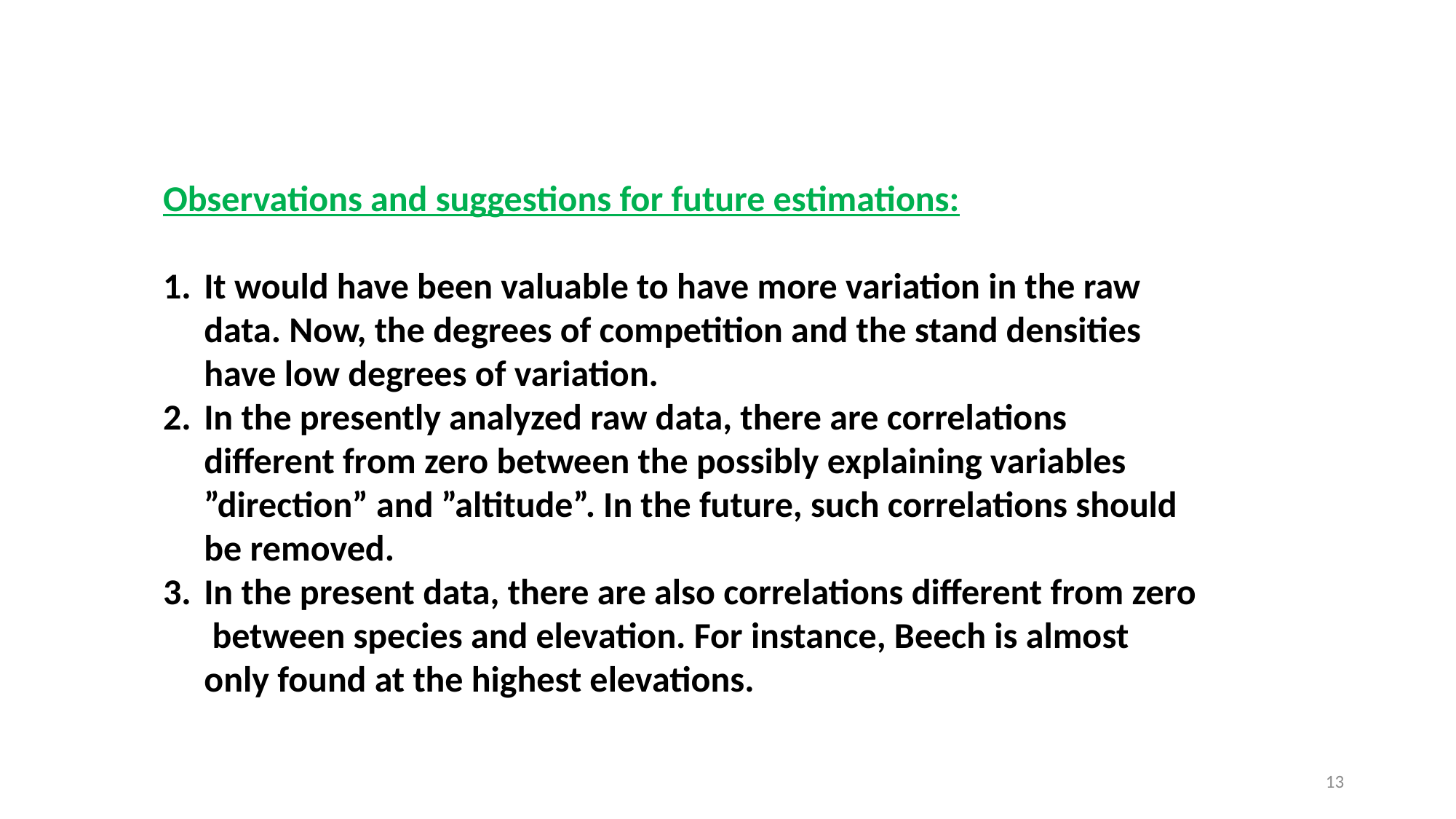

Observations and suggestions for future estimations:

It would have been valuable to have more variation in the raw data. Now, the degrees of competition and the stand densities have low degrees of variation.
In the presently analyzed raw data, there are correlations different from zero between the possibly explaining variables ”direction” and ”altitude”. In the future, such correlations should be removed.
In the present data, there are also correlations different from zero  between species and elevation. For instance, Beech is almost only found at the highest elevations.
13